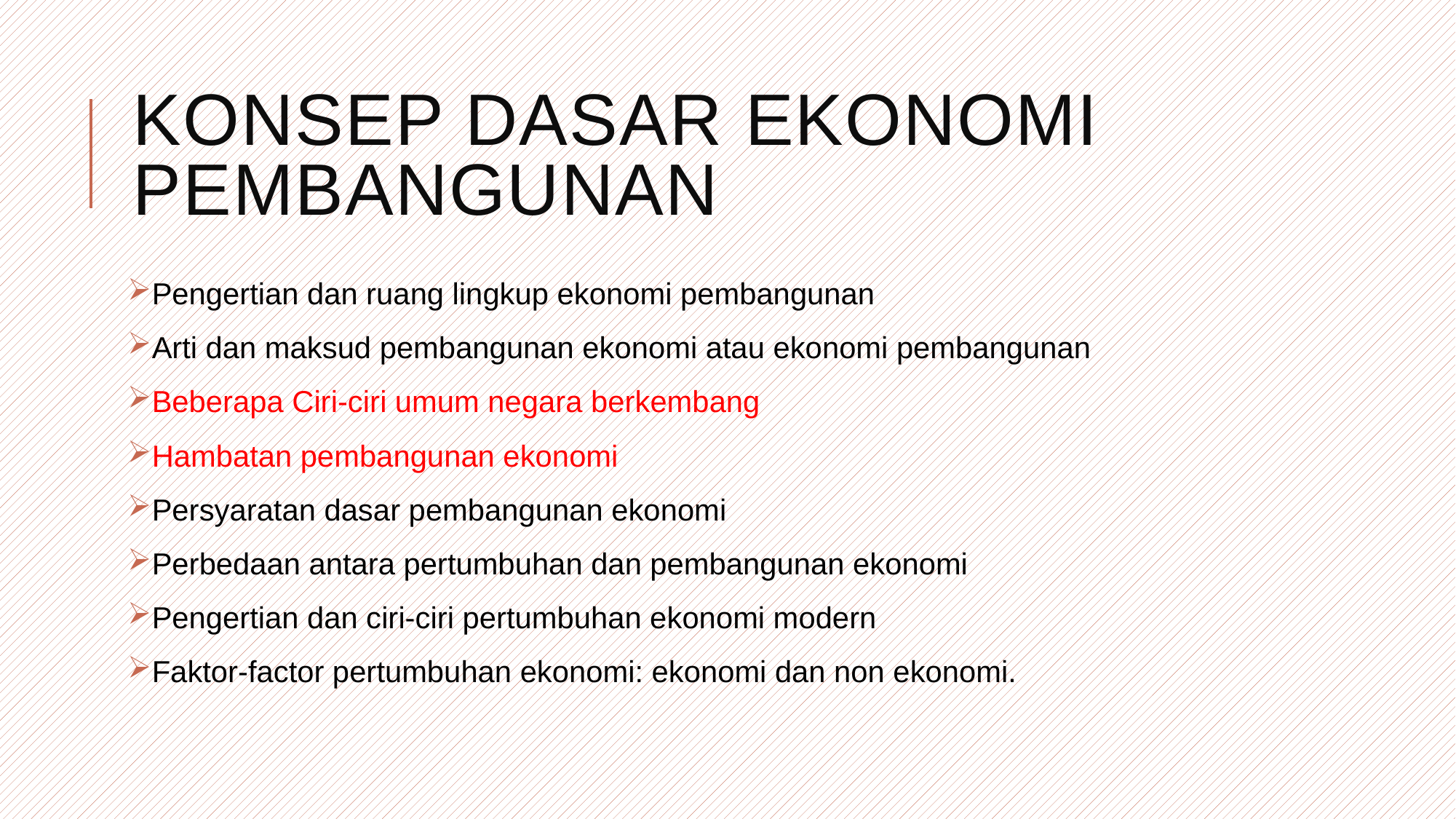

# Konsep Dasar Ekonomi Pembangunan
Pengertian dan ruang lingkup ekonomi pembangunan
Arti dan maksud pembangunan ekonomi atau ekonomi pembangunan
Beberapa Ciri-ciri umum negara berkembang
Hambatan pembangunan ekonomi
Persyaratan dasar pembangunan ekonomi
Perbedaan antara pertumbuhan dan pembangunan ekonomi
Pengertian dan ciri-ciri pertumbuhan ekonomi modern
Faktor-factor pertumbuhan ekonomi: ekonomi dan non ekonomi.